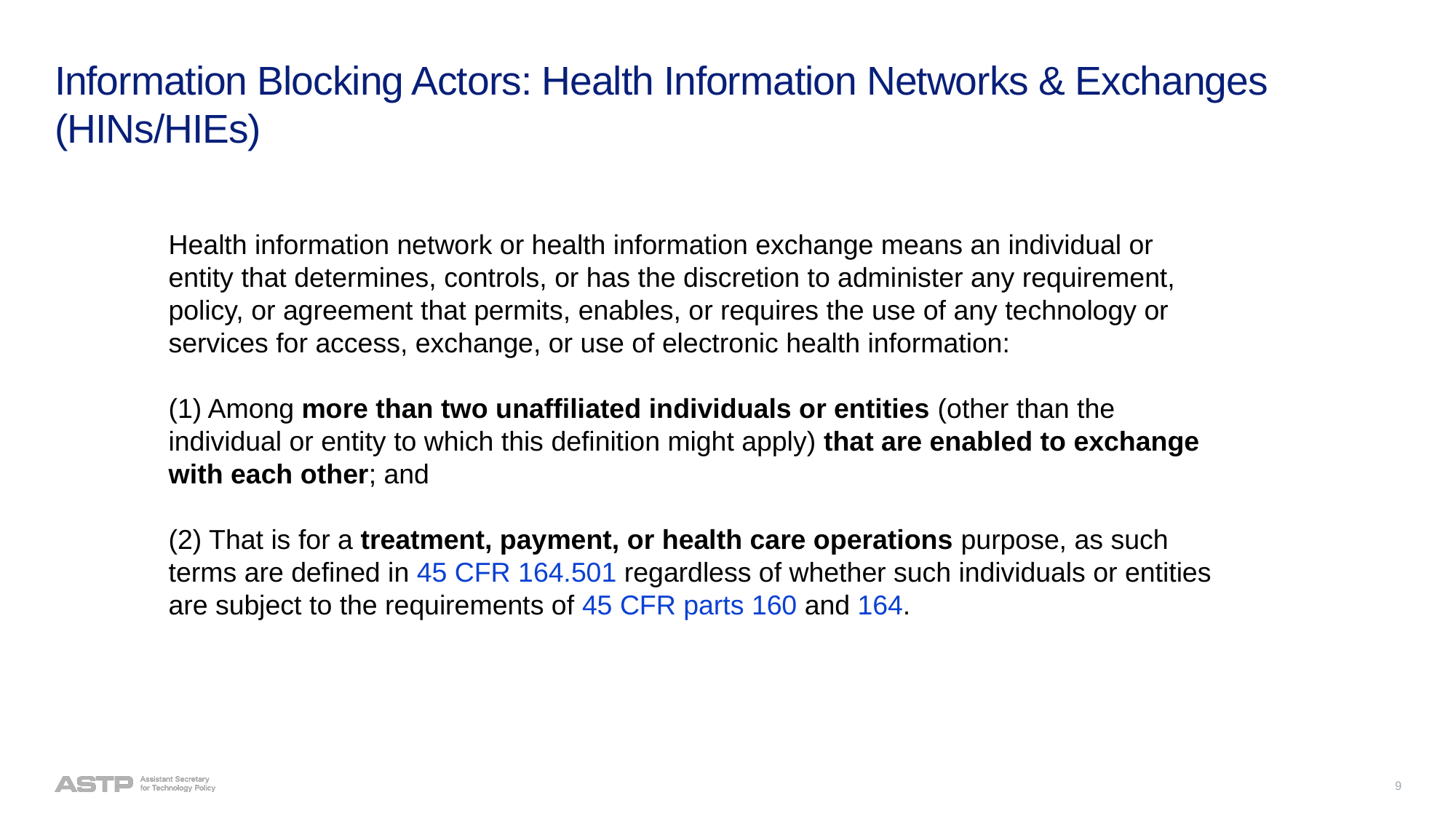

# Information Blocking Actors: Health Information Networks & Exchanges (HINs/HIEs)
Health information network or health information exchange means an individual or entity that determines, controls, or has the discretion to administer any requirement, policy, or agreement that permits, enables, or requires the use of any technology or services for access, exchange, or use of electronic health information:

(1) Among more than two unaffiliated individuals or entities (other than the individual or entity to which this definition might apply) that are enabled to exchange with each other; and

(2) That is for a treatment, payment, or health care operations purpose, as such terms are defined in 45 CFR 164.501 regardless of whether such individuals or entities are subject to the requirements of 45 CFR parts 160 and 164.